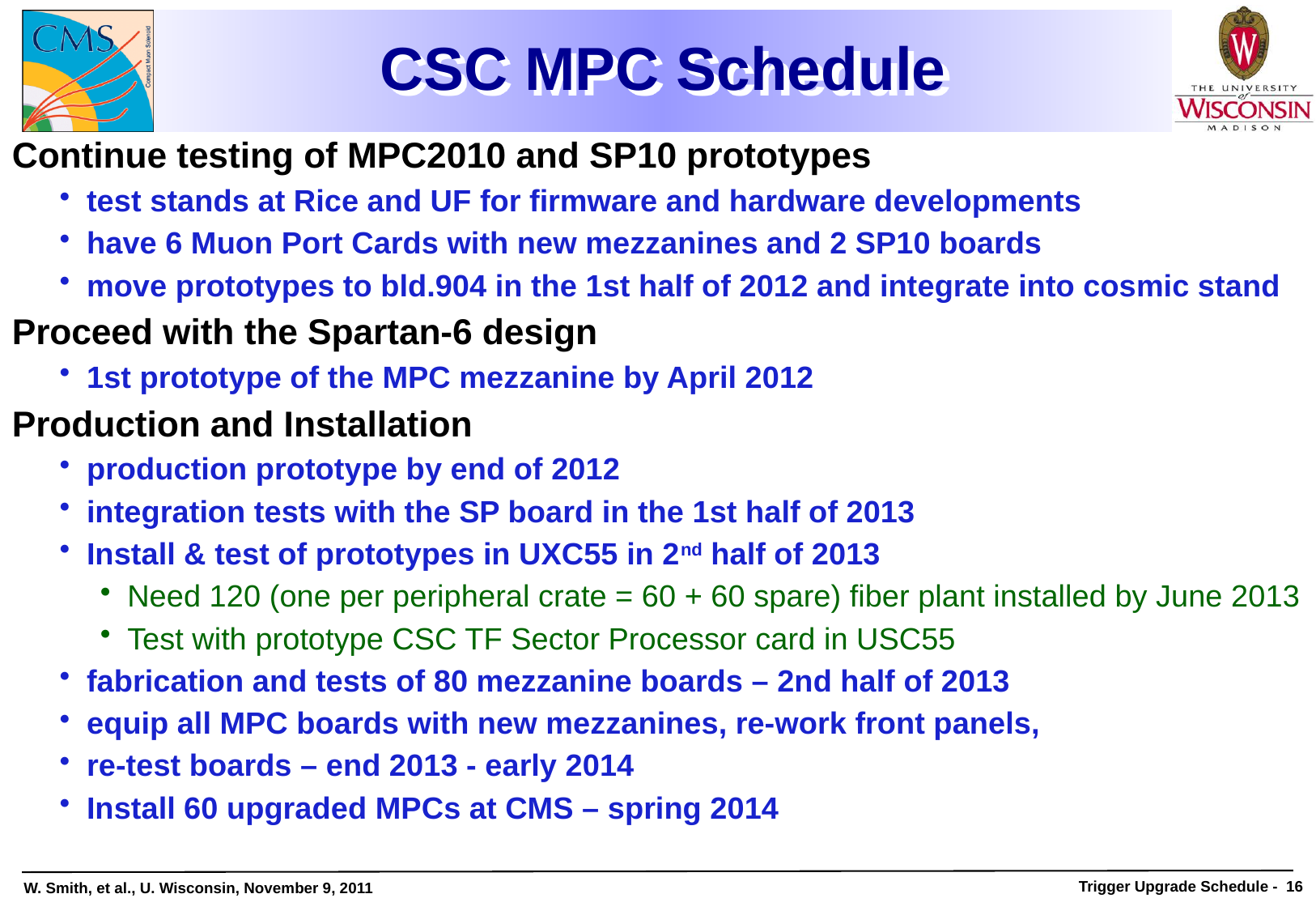

# CSC MPC Schedule
Continue testing of MPC2010 and SP10 prototypes
test stands at Rice and UF for firmware and hardware developments
have 6 Muon Port Cards with new mezzanines and 2 SP10 boards
move prototypes to bld.904 in the 1st half of 2012 and integrate into cosmic stand
Proceed with the Spartan-6 design
1st prototype of the MPC mezzanine by April 2012
Production and Installation
production prototype by end of 2012
integration tests with the SP board in the 1st half of 2013
Install & test of prototypes in UXC55 in 2nd half of 2013
Need 120 (one per peripheral crate = 60 + 60 spare) fiber plant installed by June 2013
Test with prototype CSC TF Sector Processor card in USC55
fabrication and tests of 80 mezzanine boards – 2nd half of 2013
equip all MPC boards with new mezzanines, re-work front panels,
re-test boards – end 2013 - early 2014
Install 60 upgraded MPCs at CMS – spring 2014